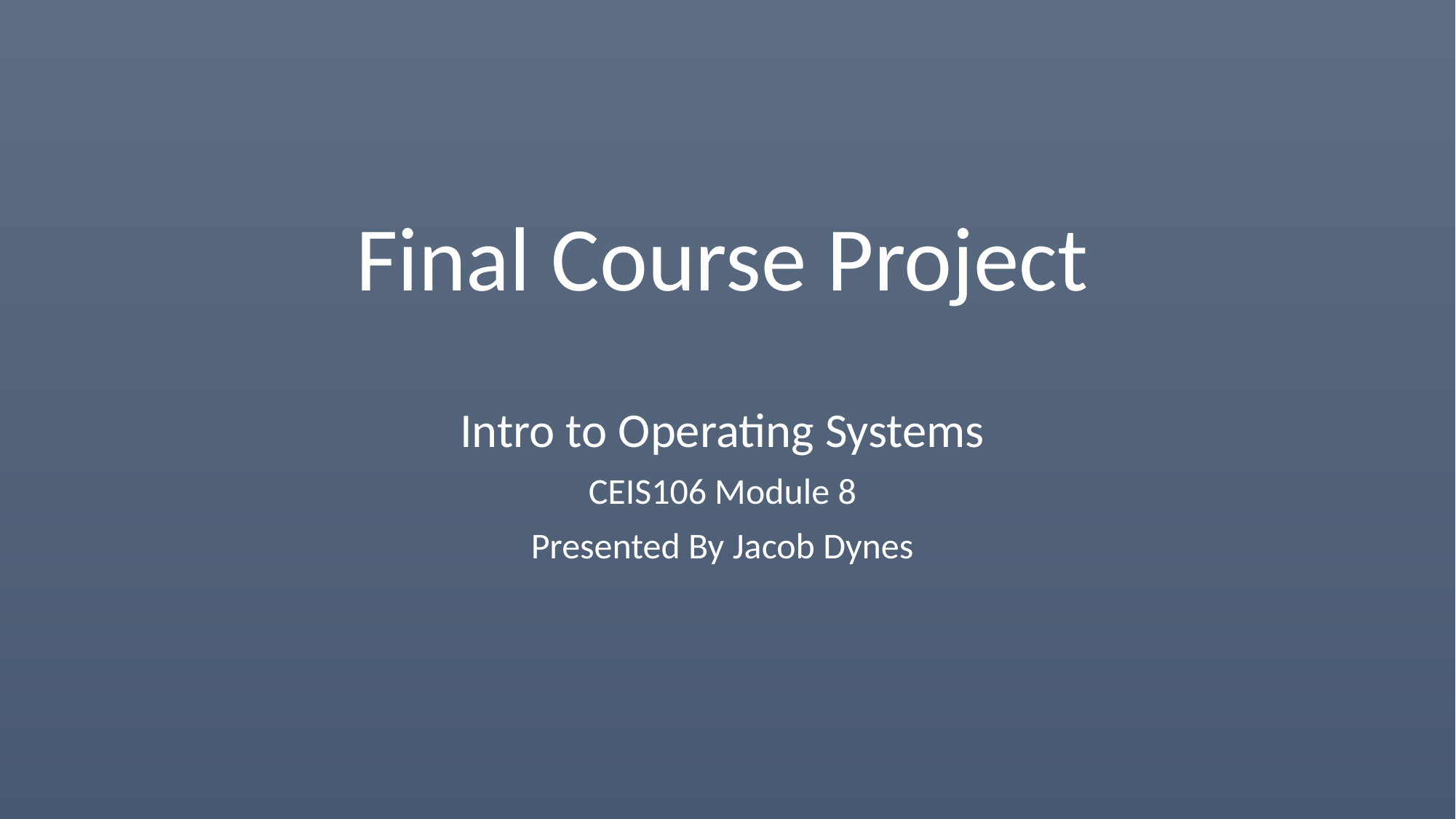

# Final Course Project
Intro to Operating Systems
CEIS106 Module 8
Presented By Jacob Dynes